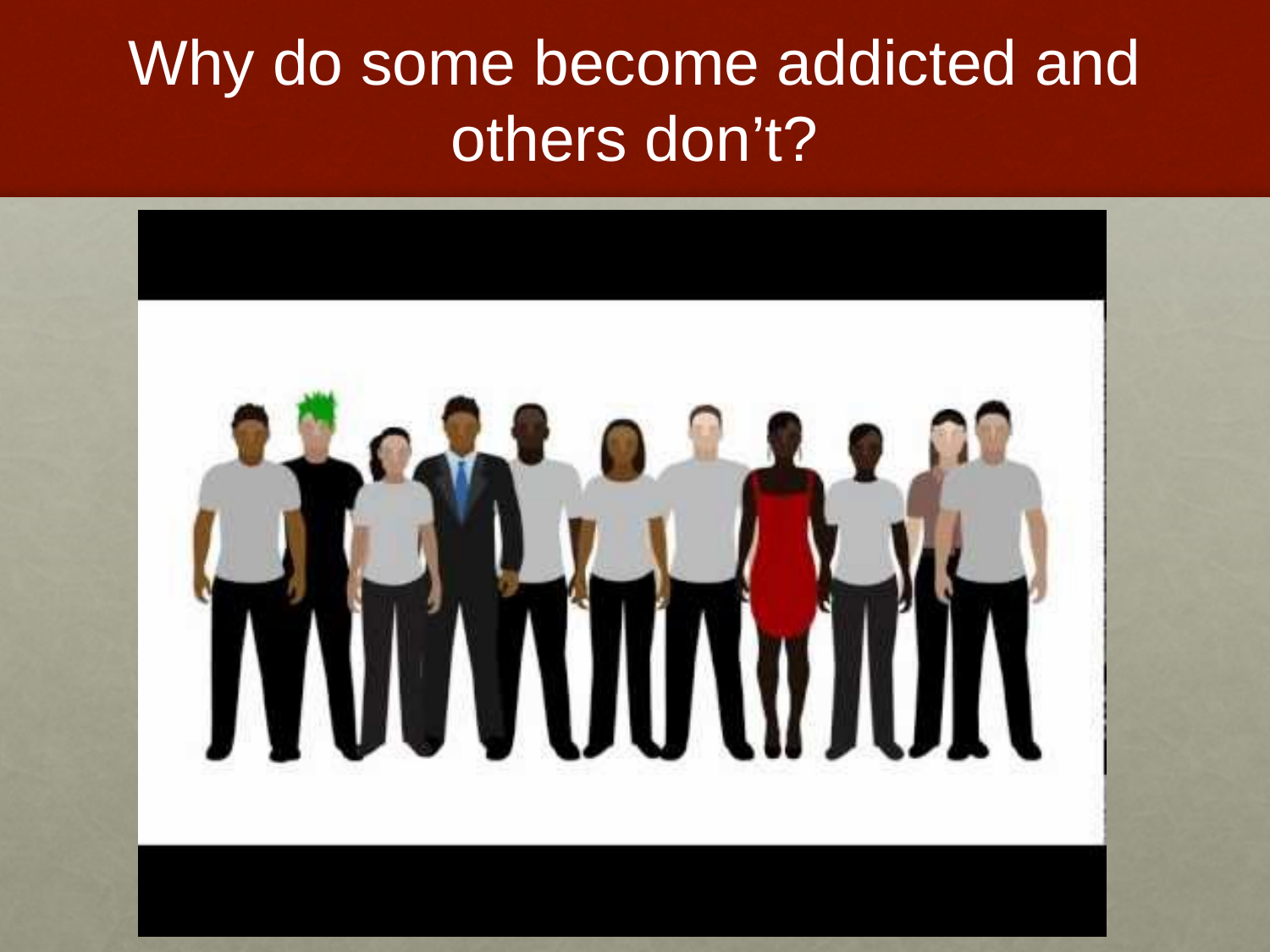

# Why do some become addicted and others don’t?